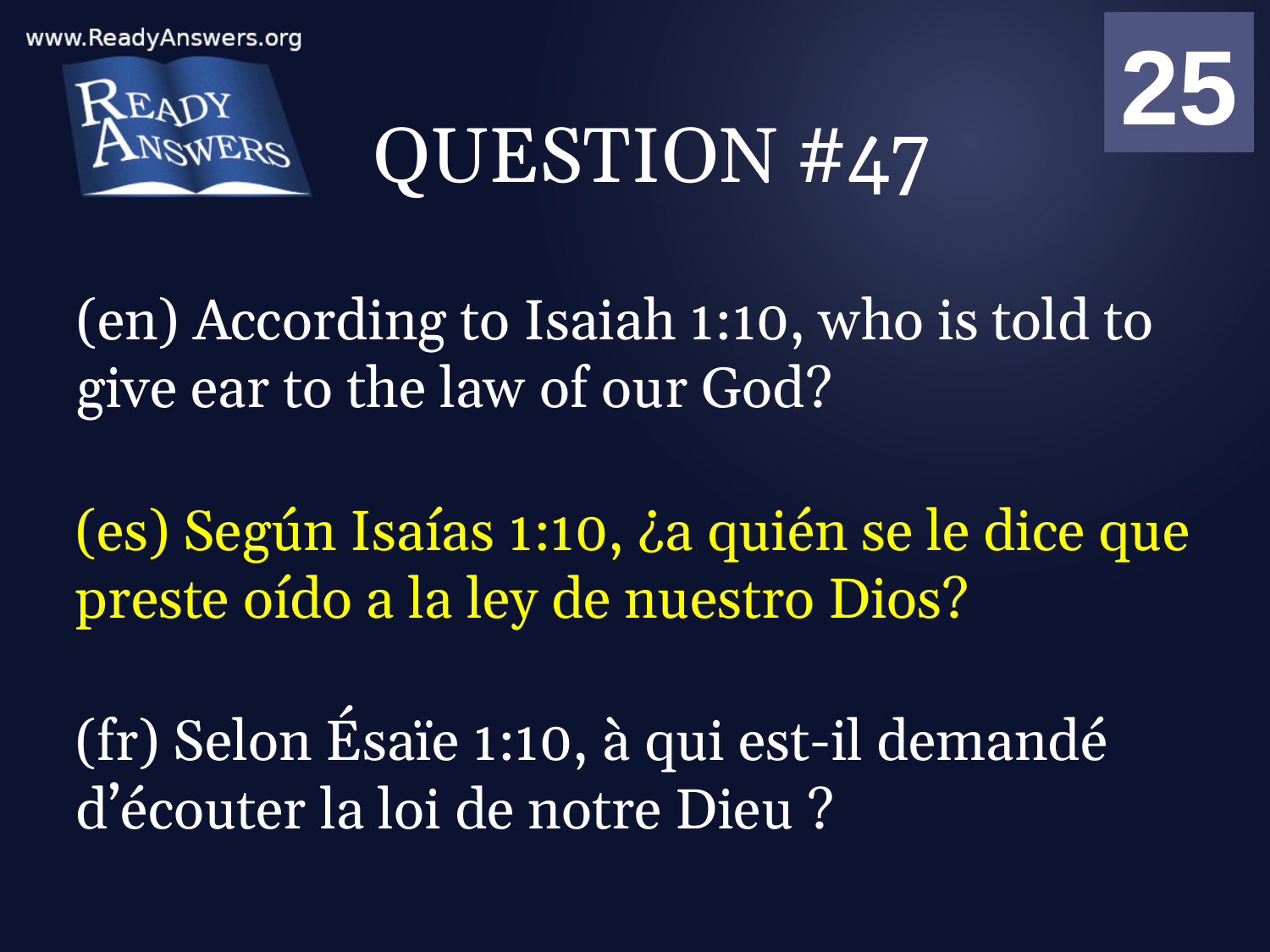

01
02
03
04
05
06
07
08
09
10
11
12
13
14
15
16
17
18
19
20
21
22
23
24
25
00
# QUESTION #47
(en) According to Isaiah 1:10, who is told to give ear to the law of our God?
(es) Según Isaías 1:10, ¿a quién se le dice que preste oído a la ley de nuestro Dios?
(fr) Selon Ésaïe 1:10, à qui est-il demandé d’écouter la loi de notre Dieu ?